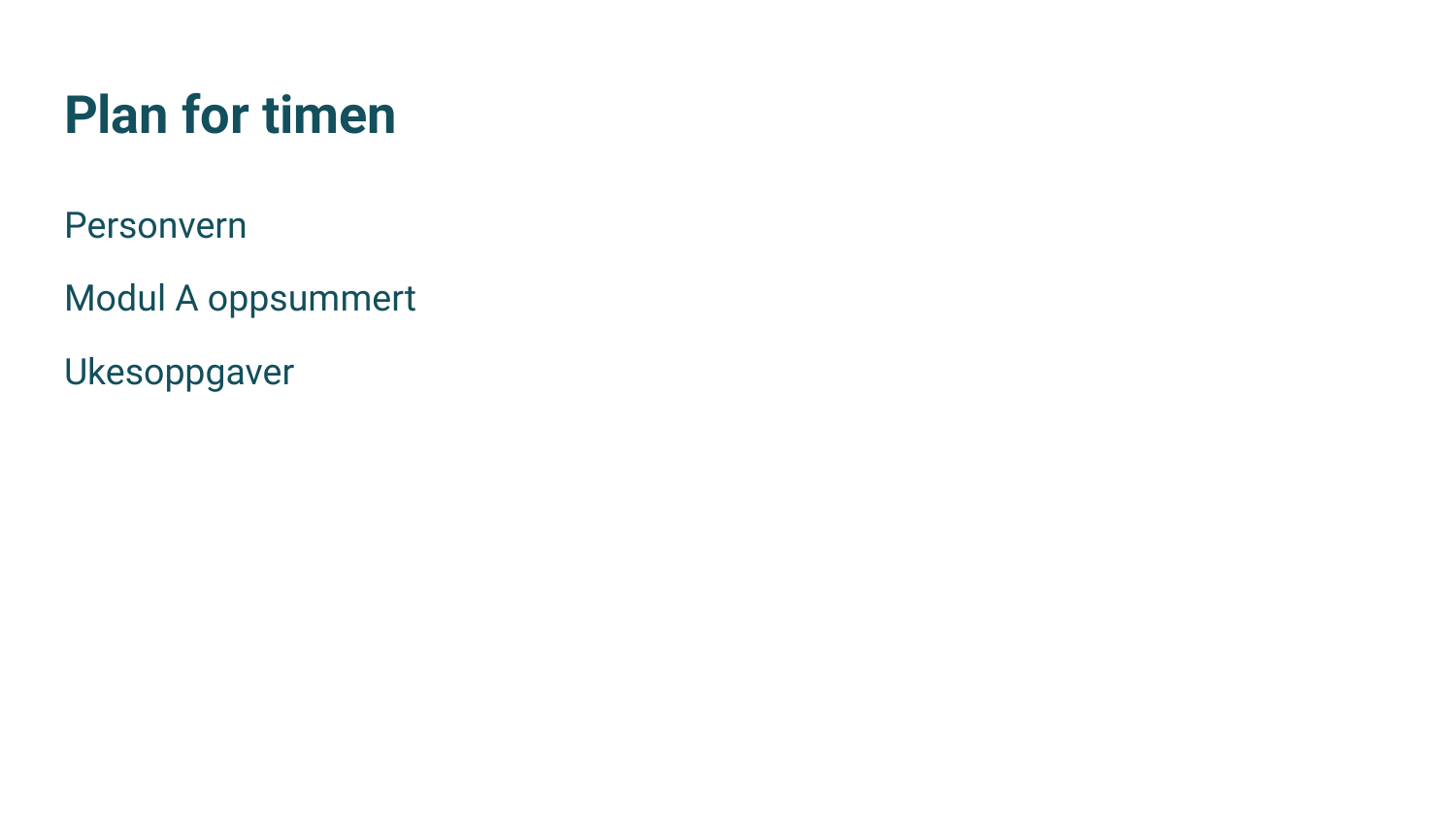

# Plan for timen
Personvern
Modul A oppsummert
Ukesoppgaver